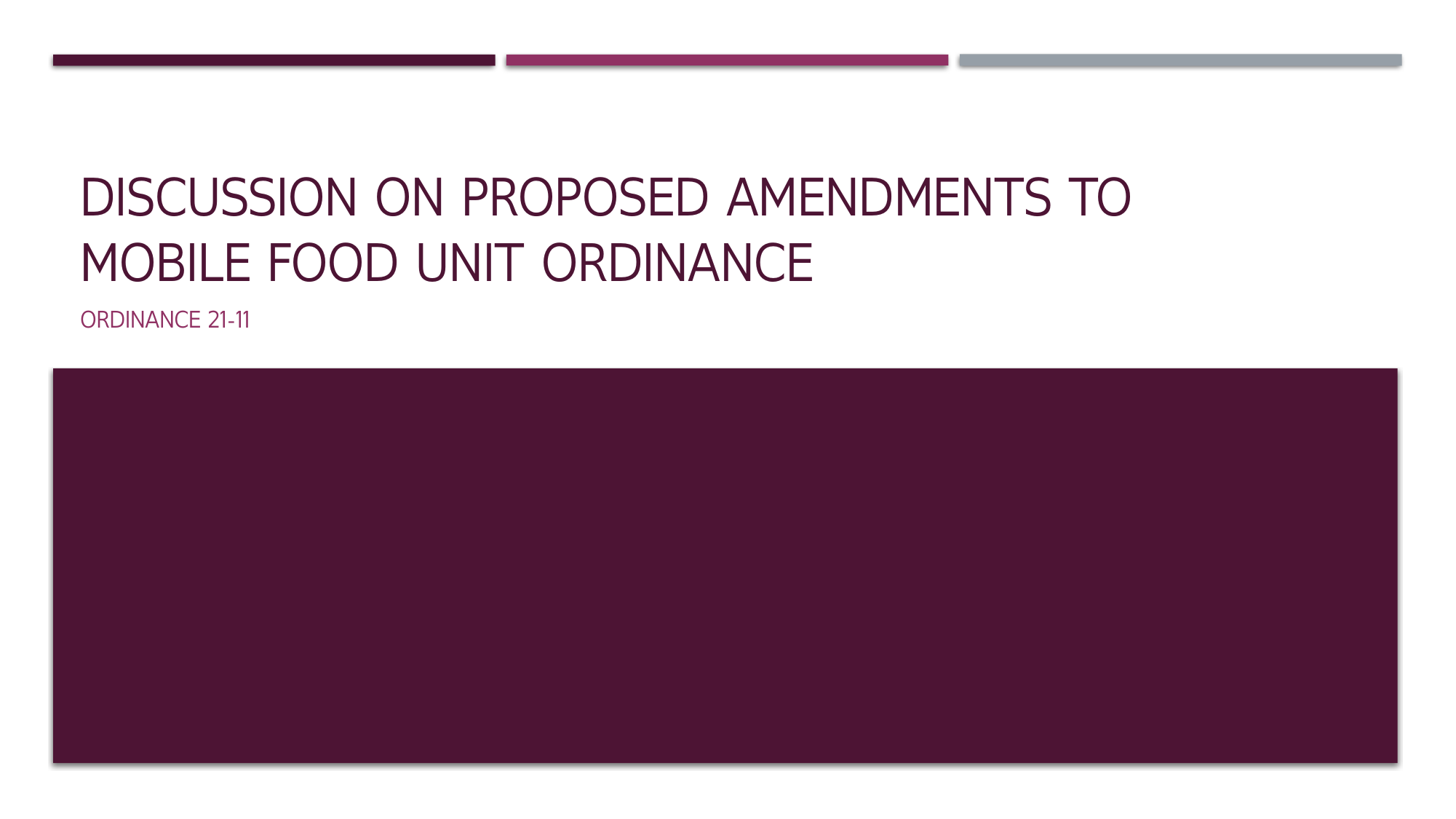

# Discussion on Proposed Amendments to Mobile food Unit Ordinance
Ordinance 21-11